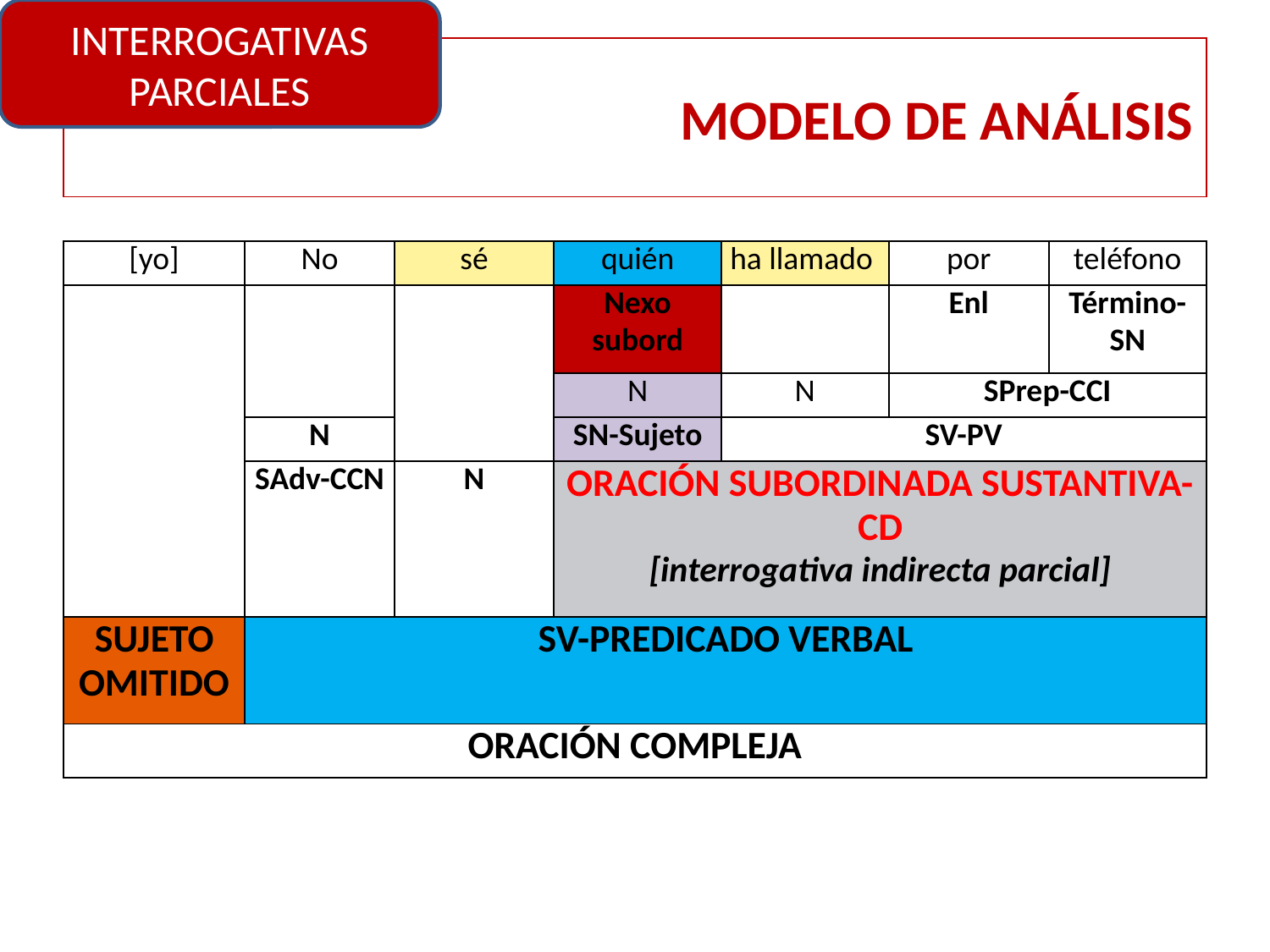

INTERROGATIVAS
PARCIALES
# MODELO DE ANÁLISIS
| [yo] | No | sé | quién | ha llamado | por | teléfono |
| --- | --- | --- | --- | --- | --- | --- |
|  |  |  | Nexo subord |  | Enl | Término-SN |
|  |  |  | N | N | SPrep-CCI |  |
|  | N |  | SN-Sujeto | SV-PV |  |  |
|  | SAdv-CCN | N | ORACIÓN SUBORDINADA SUSTANTIVA-CD [interrogativa indirecta parcial] |  |  |  |
| SUJETO OMITIDO | SV-PREDICADO VERBAL |  |  |  |  |  |
| ORACIÓN COMPLEJA |  |  |  |  |  |  |